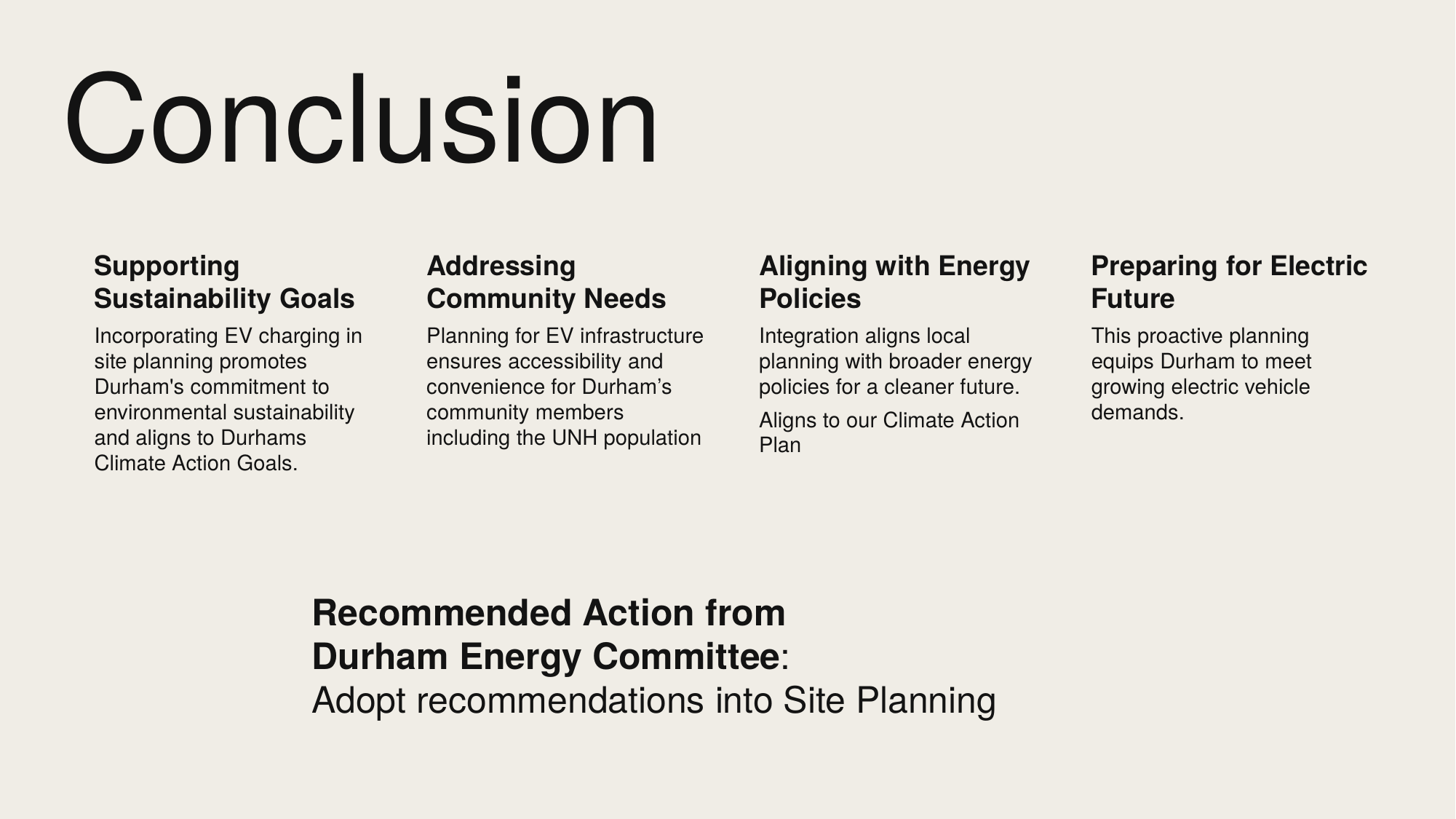

# Conclusion
Supporting Sustainability Goals
Incorporating EV charging in site planning promotes Durham's commitment to environmental sustainability and aligns to Durhams Climate Action Goals.
Addressing Community Needs
Planning for EV infrastructure ensures accessibility and convenience for Durham’s community members including the UNH population
Aligning with Energy Policies
Integration aligns local planning with broader energy policies for a cleaner future.
Aligns to our Climate Action Plan
Preparing for Electric Future
This proactive planning equips Durham to meet growing electric vehicle demands.
Recommended Action from
Durham Energy Committee:
Adopt recommendations into Site Planning